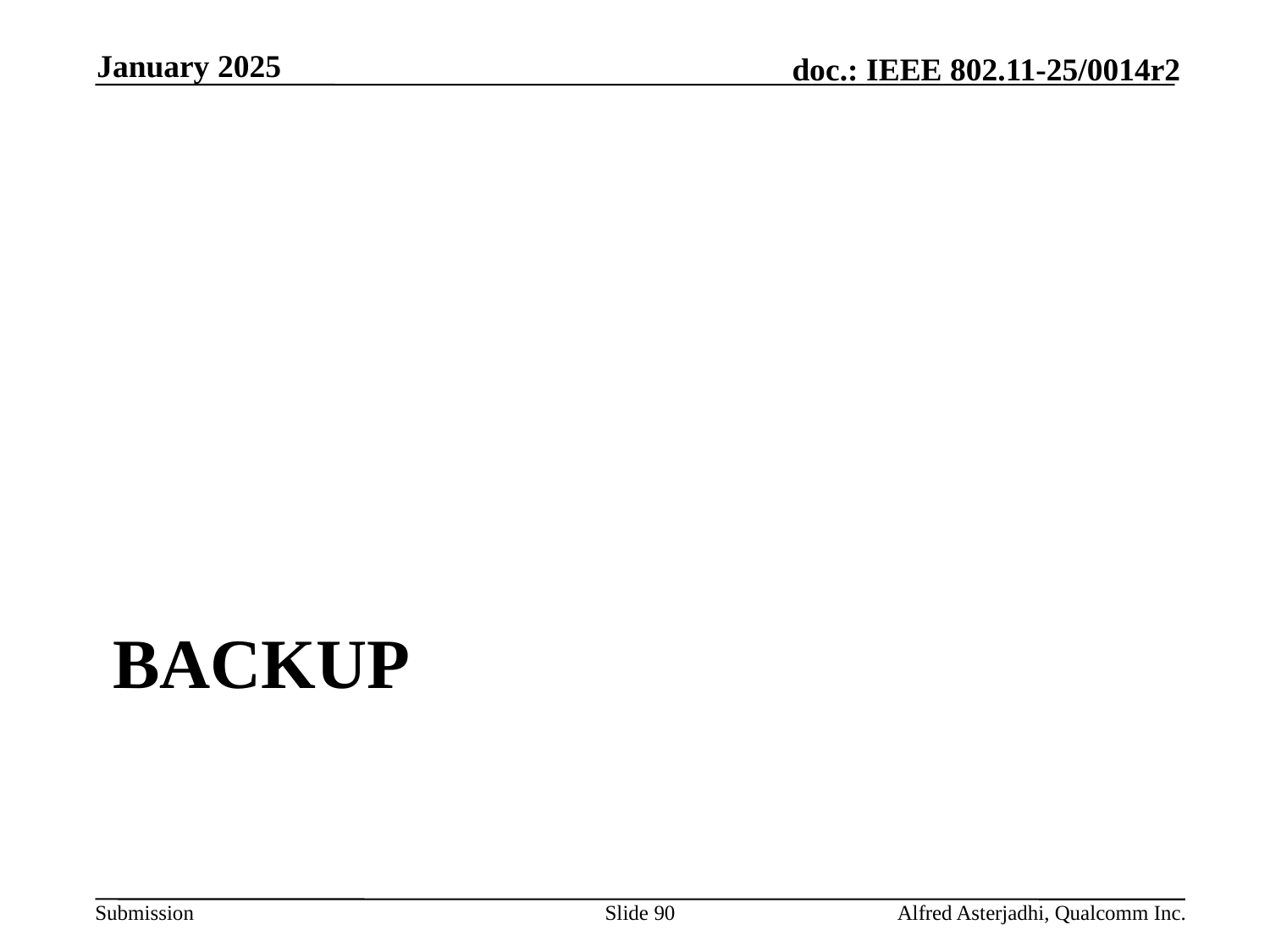

January 2025
# backup
Slide 90
Alfred Asterjadhi, Qualcomm Inc.